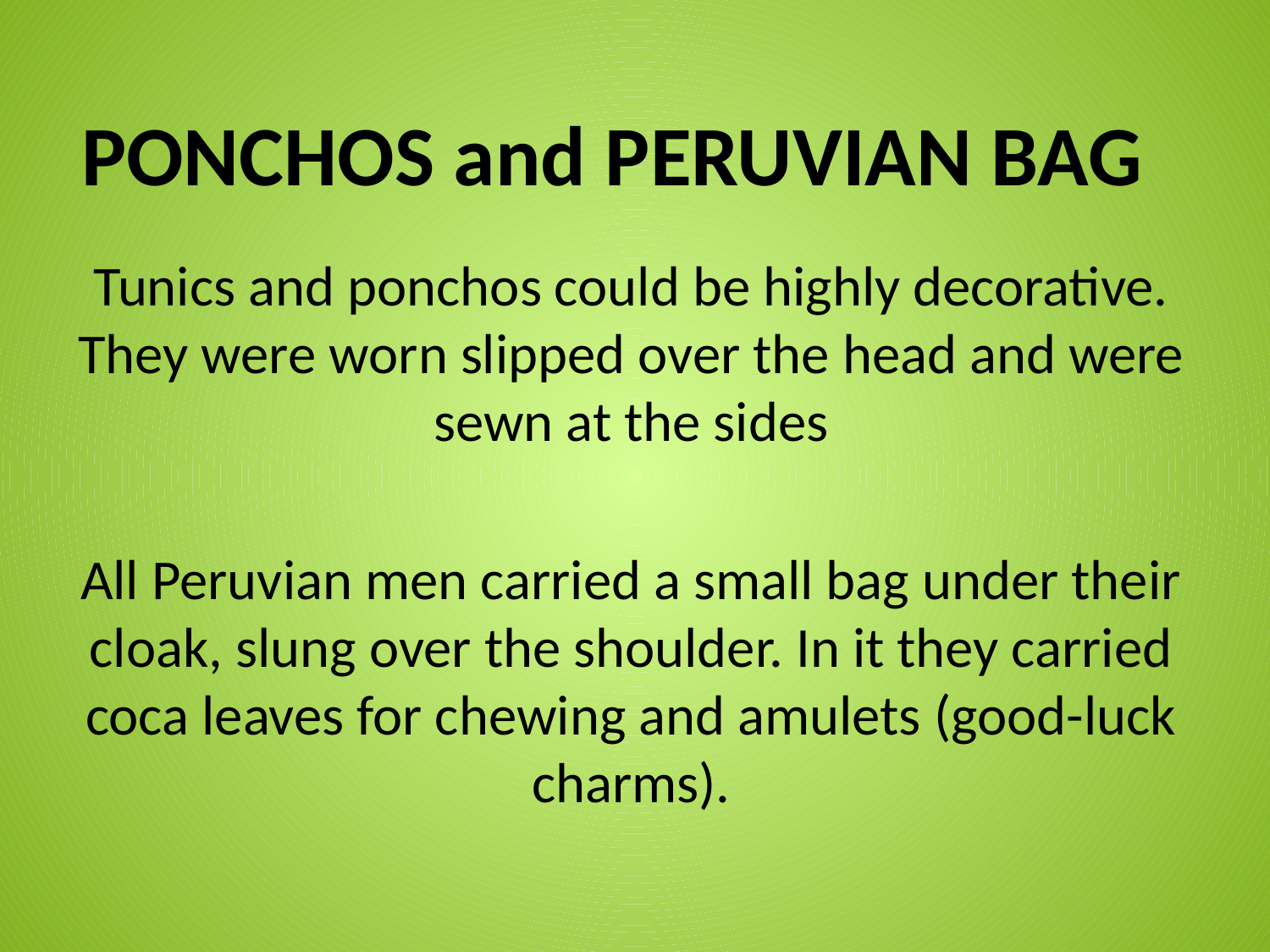

PONCHOS and PERUVIAN BAG
Tunics and ponchos could be highly decorative. They were worn slipped over the head and were sewn at the sides

All Peruvian men carried a small bag under their cloak, slung over the shoulder. In it they carried coca leaves for chewing and amulets (good-luck charms).